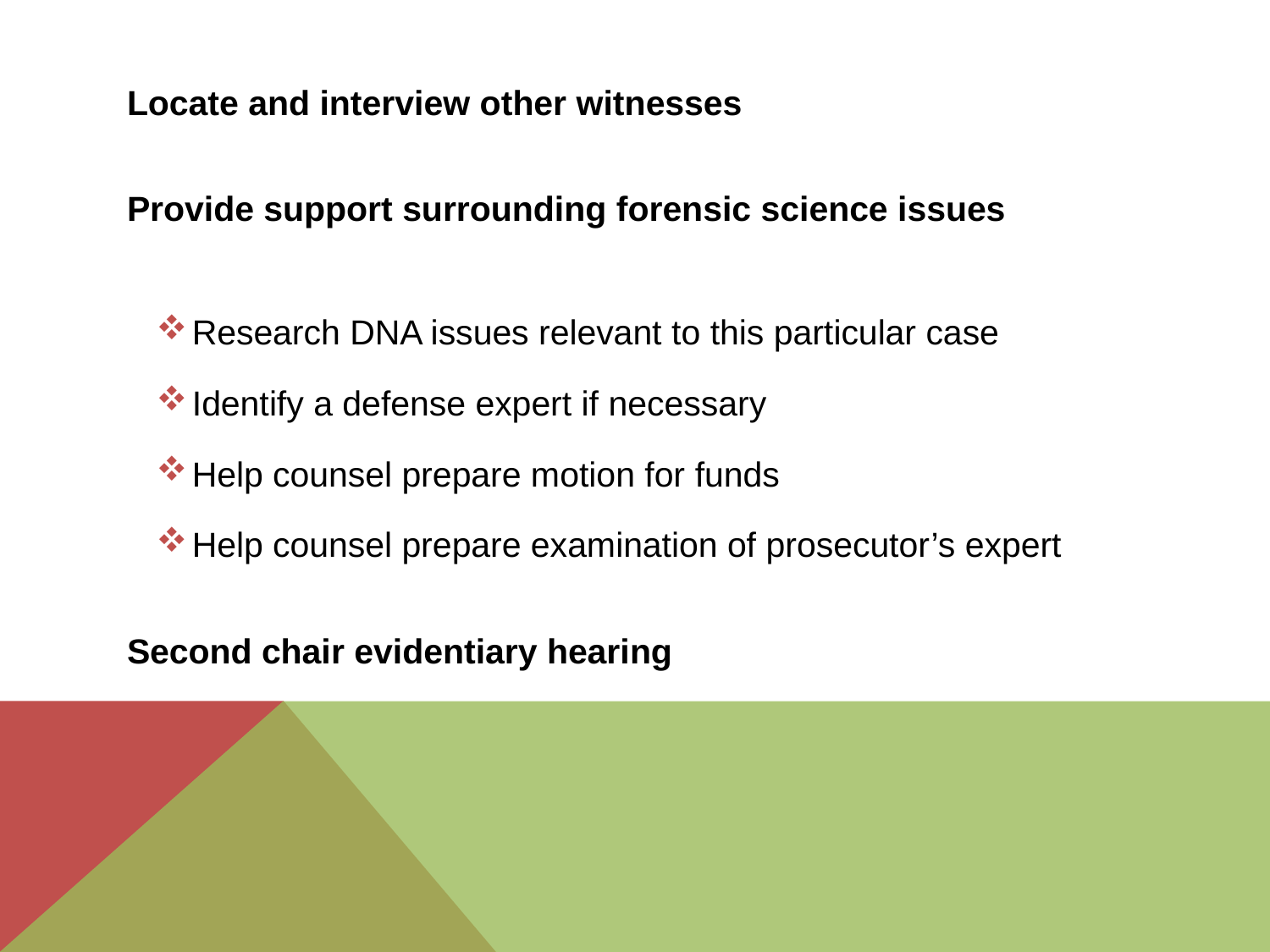

Locate and interview other witnesses

Provide support surrounding forensic science issues

 Research DNA issues relevant to this particular case
 Identify a defense expert if necessary
 Help counsel prepare motion for funds
 Help counsel prepare examination of prosecutor’s expert

Second chair evidentiary hearing